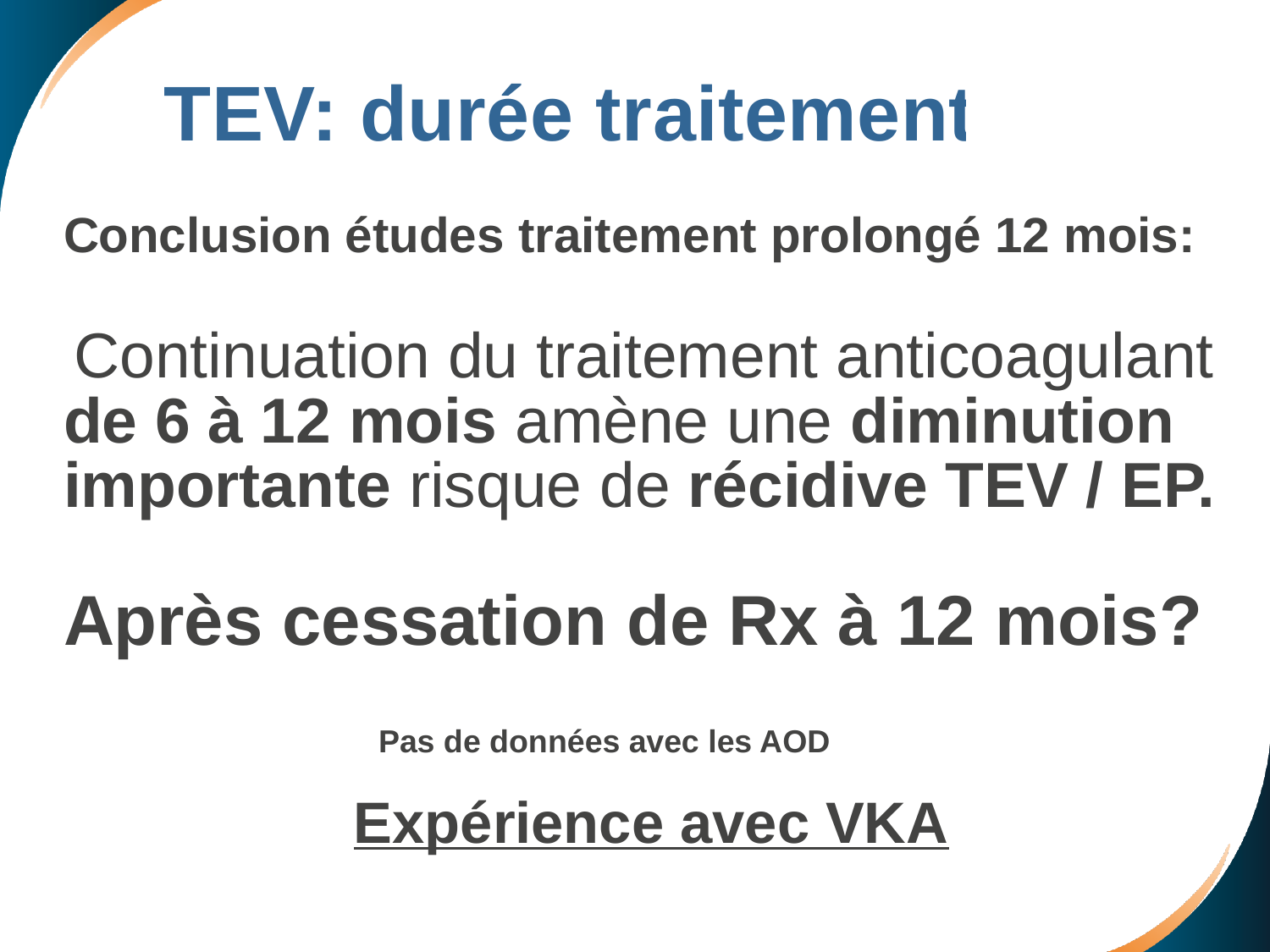

TEV: durée traitement

Conclusion études traitement prolongé 12 mois:

 Continuation du traitement anticoagulant de 6 à 12 mois amène une diminution importante risque de récidive TEV / EP.

Après cessation de Rx à 12 mois?
                Pas de données avec les AOD
                            Expérience avec VKA